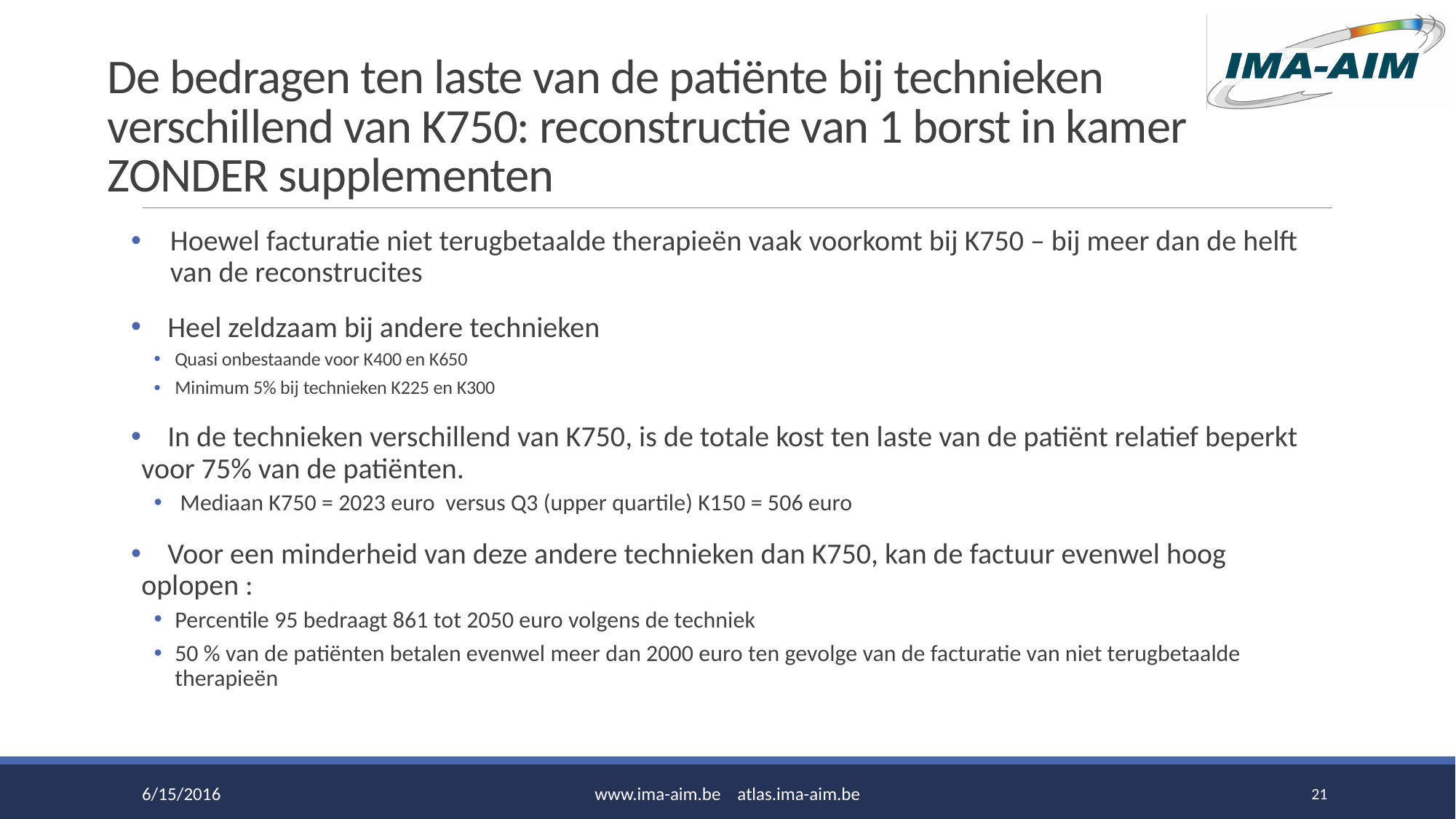

# De bedragen ten laste van de patiënte bij technieken verschillend van K750: reconstructie van 1 borst in kamer ZONDER supplementen
Hoewel facturatie niet terugbetaalde therapieën vaak voorkomt bij K750 – bij meer dan de helft van de reconstrucites
    Heel zeldzaam bij andere technieken
Quasi onbestaande voor K400 en K650
Minimum 5% bij technieken K225 en K300
    In de technieken verschillend van K750, is de totale kost ten laste van de patiënt relatief beperkt voor 75% van de patiënten.
 Mediaan K750 = 2023 euro  versus Q3 (upper quartile) K150 = 506 euro
    Voor een minderheid van deze andere technieken dan K750, kan de factuur evenwel hoog oplopen :
Percentile 95 bedraagt 861 tot 2050 euro volgens de techniek
50 % van de patiënten betalen evenwel meer dan 2000 euro ten gevolge van de facturatie van niet terugbetaalde therapieën

6/15/2016
www.ima-aim.be    atlas.ima-aim.be
21